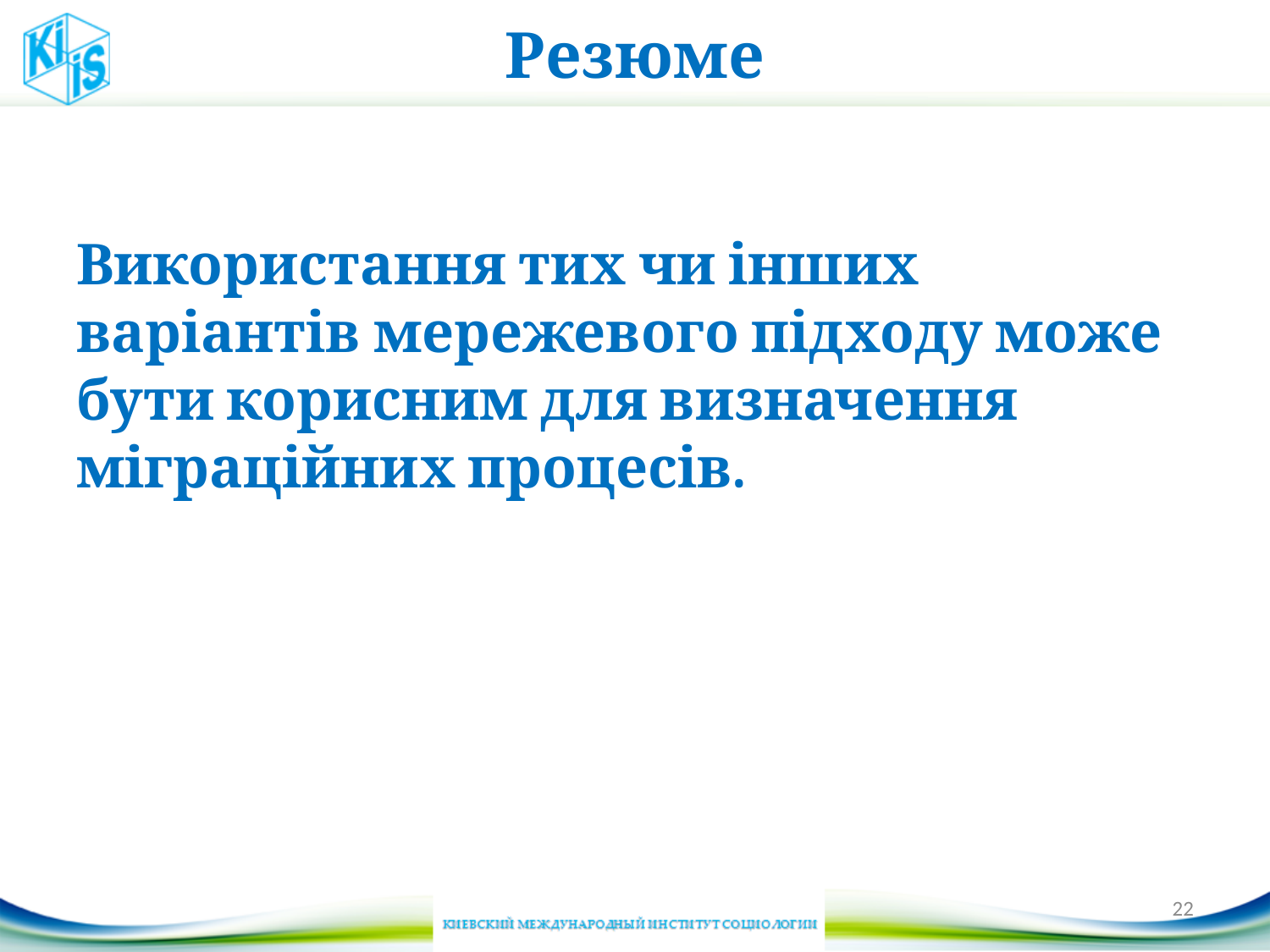

# Резюме
Використання тих чи інших варіантів мережевого підходу може бути корисним для визначення міграційних процесів.
22